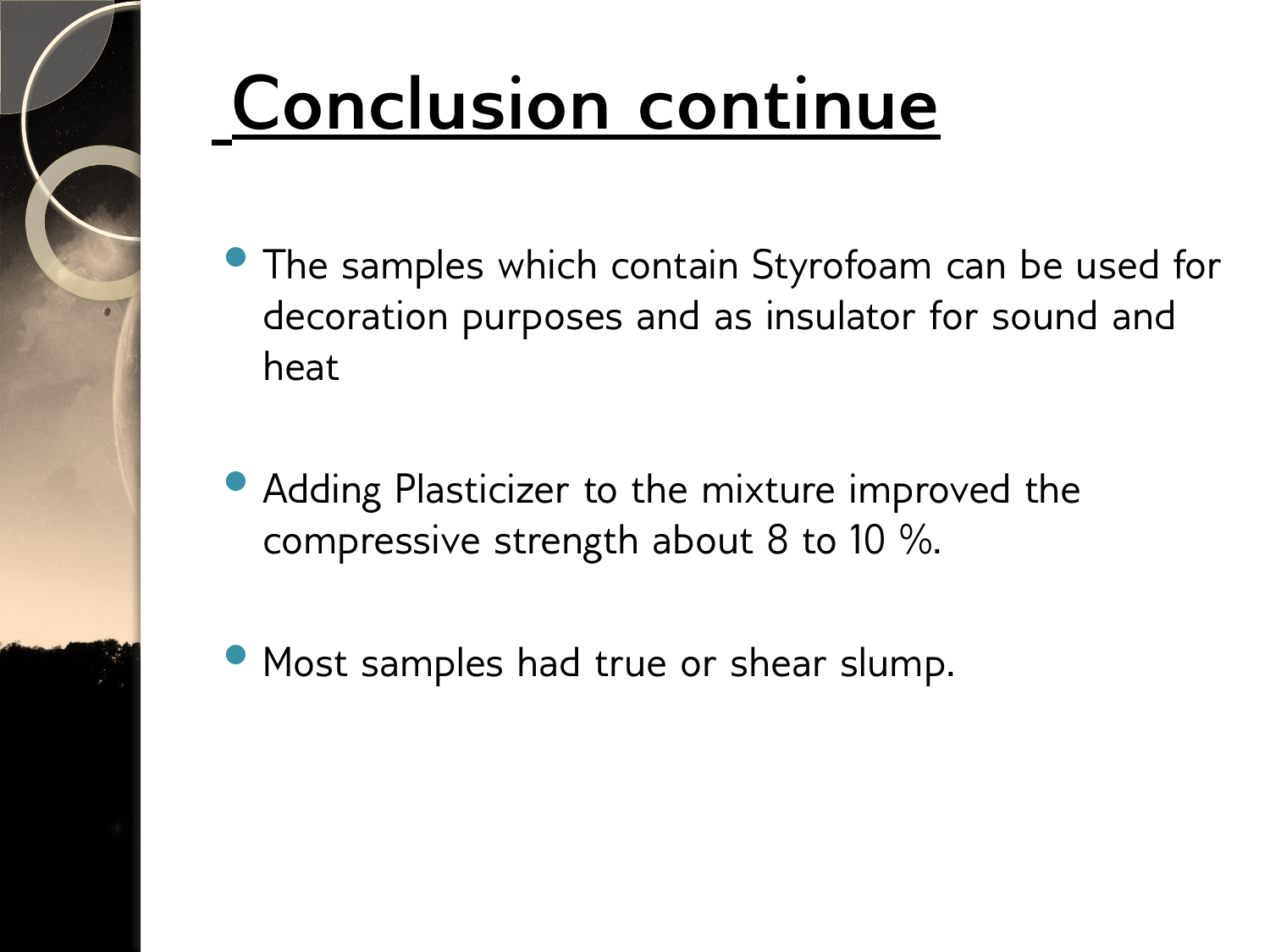

# Conclusion continue

The samples which contain Styrofoam can be used for decoration purposes and as insulator for sound and heat

Adding Plasticizer to the mixture improved the compressive strength about 8 to 10 %.

Most samples had true or shear slump.